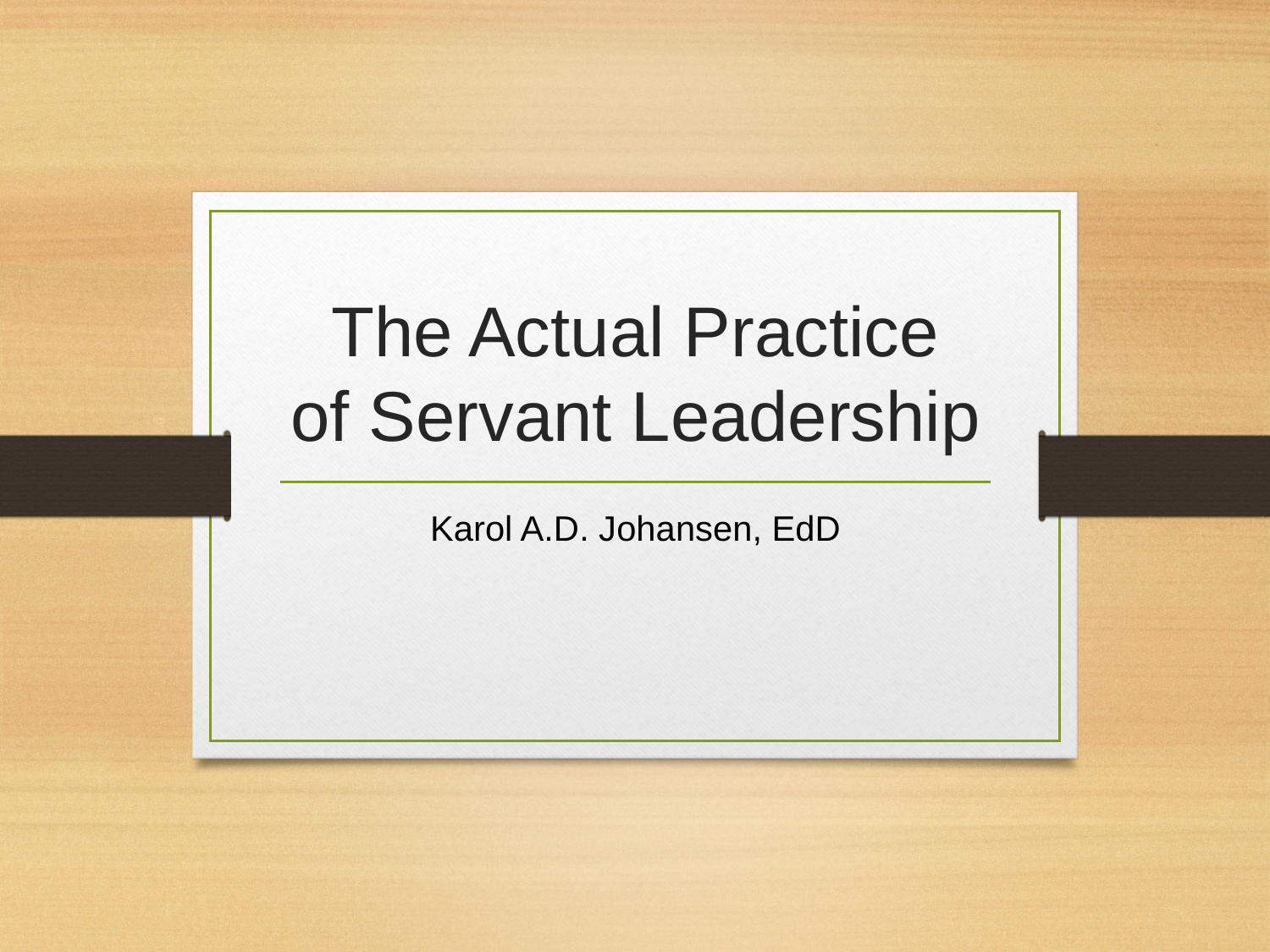

# The Actual Practice of Servant Leadership
Karol A.D. Johansen, EdD